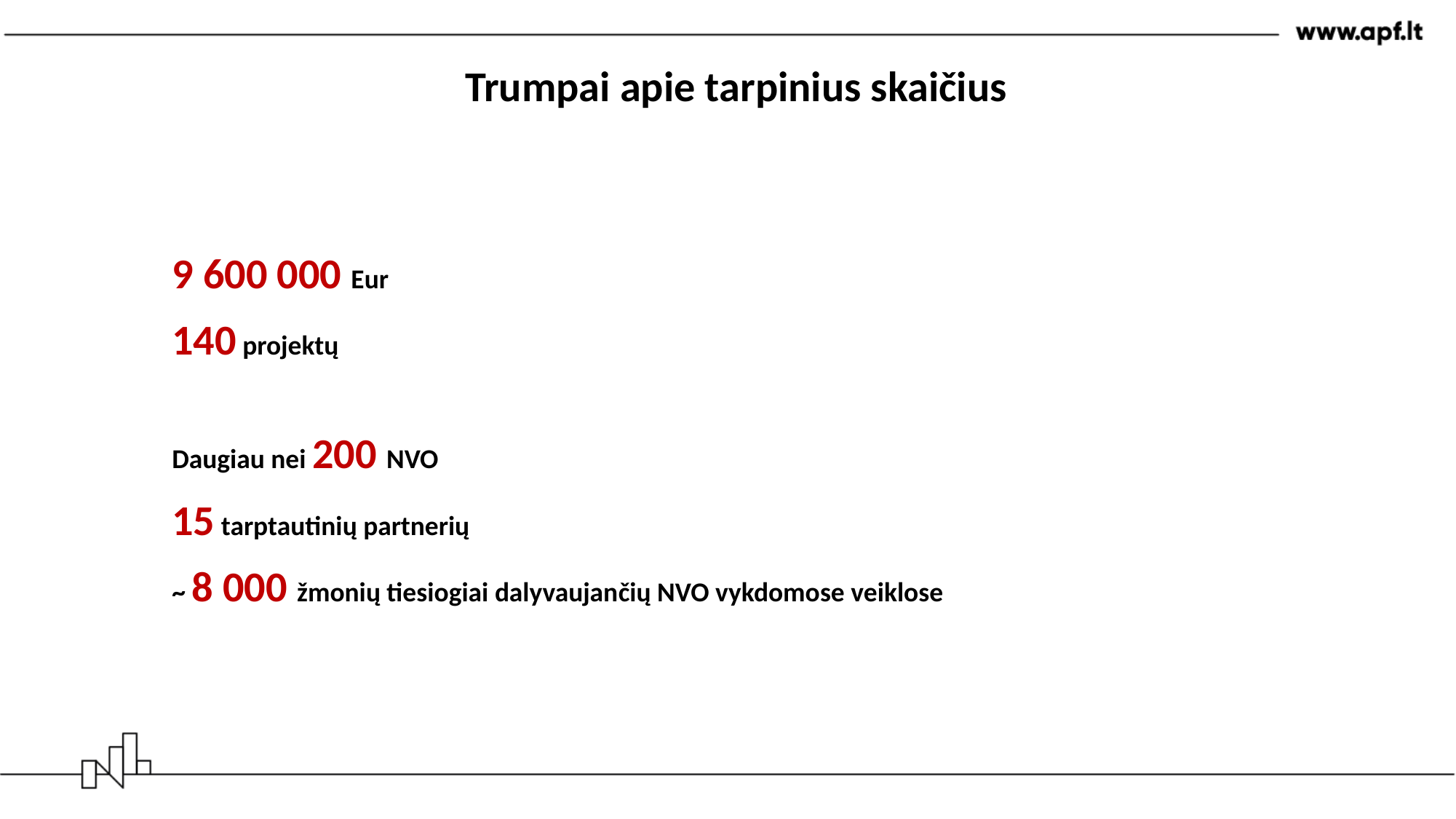

Trumpai apie tarpinius skaičius

9 600 000 Eur
140 projektų

Daugiau nei 200 NVO
15 tarptautinių partnerių
~ 8 000 žmonių tiesiogiai dalyvaujančių NVO vykdomose veiklose